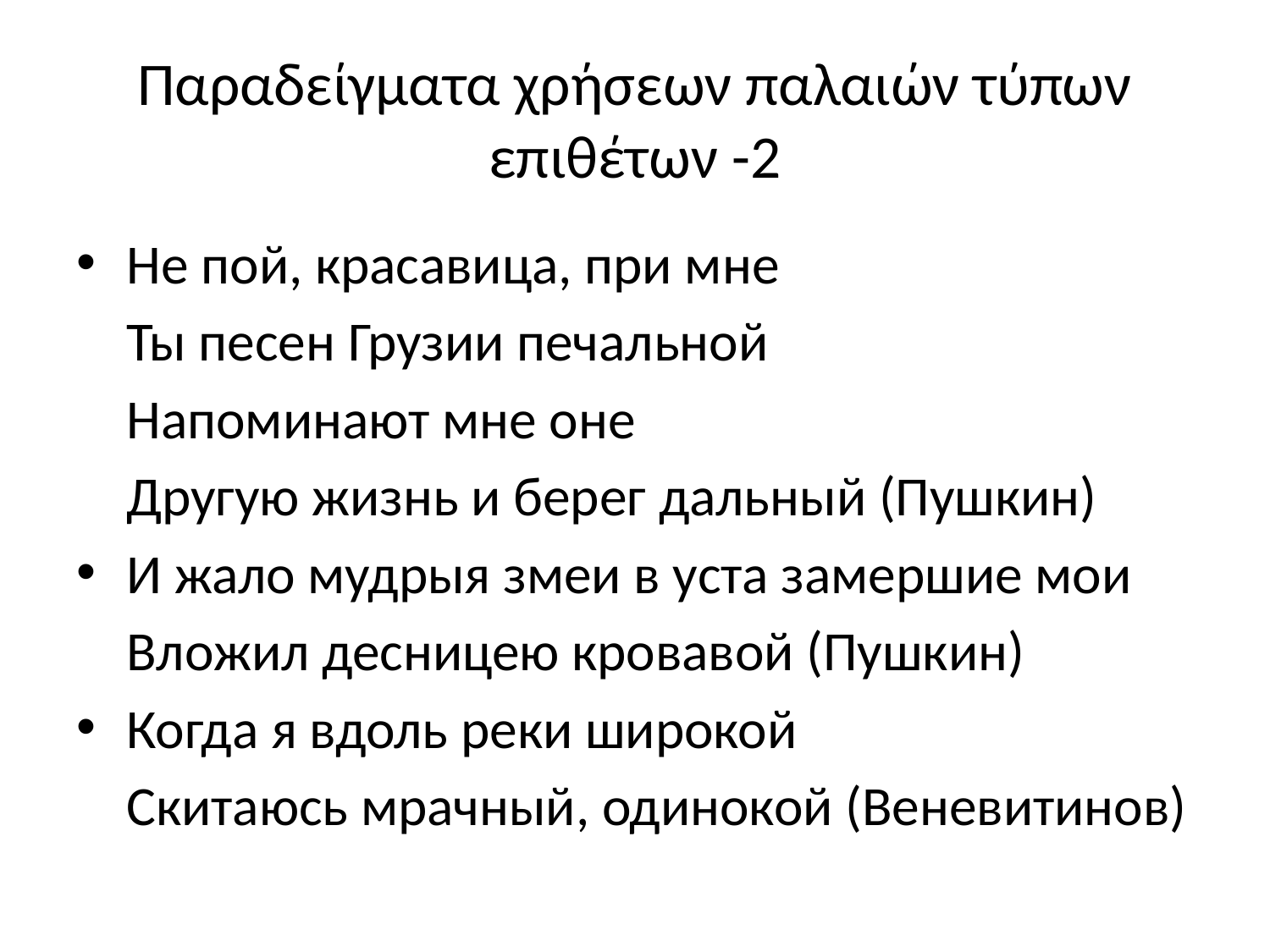

# Παραδείγματα χρήσεων παλαιών τύπων επιθέτων -2
Не пой, красавица, при мне
	Ты песен Грузии печальной
	Напоминают мне оне
	Другую жизнь и берег дальный (Пушкин)
И жало мудрыя змеи в уста замершие мои
	Вложил десницею кровавой (Пушкин)
Когда я вдоль реки широкой
	Скитаюсь мрачный, одинокой (Веневитинов)